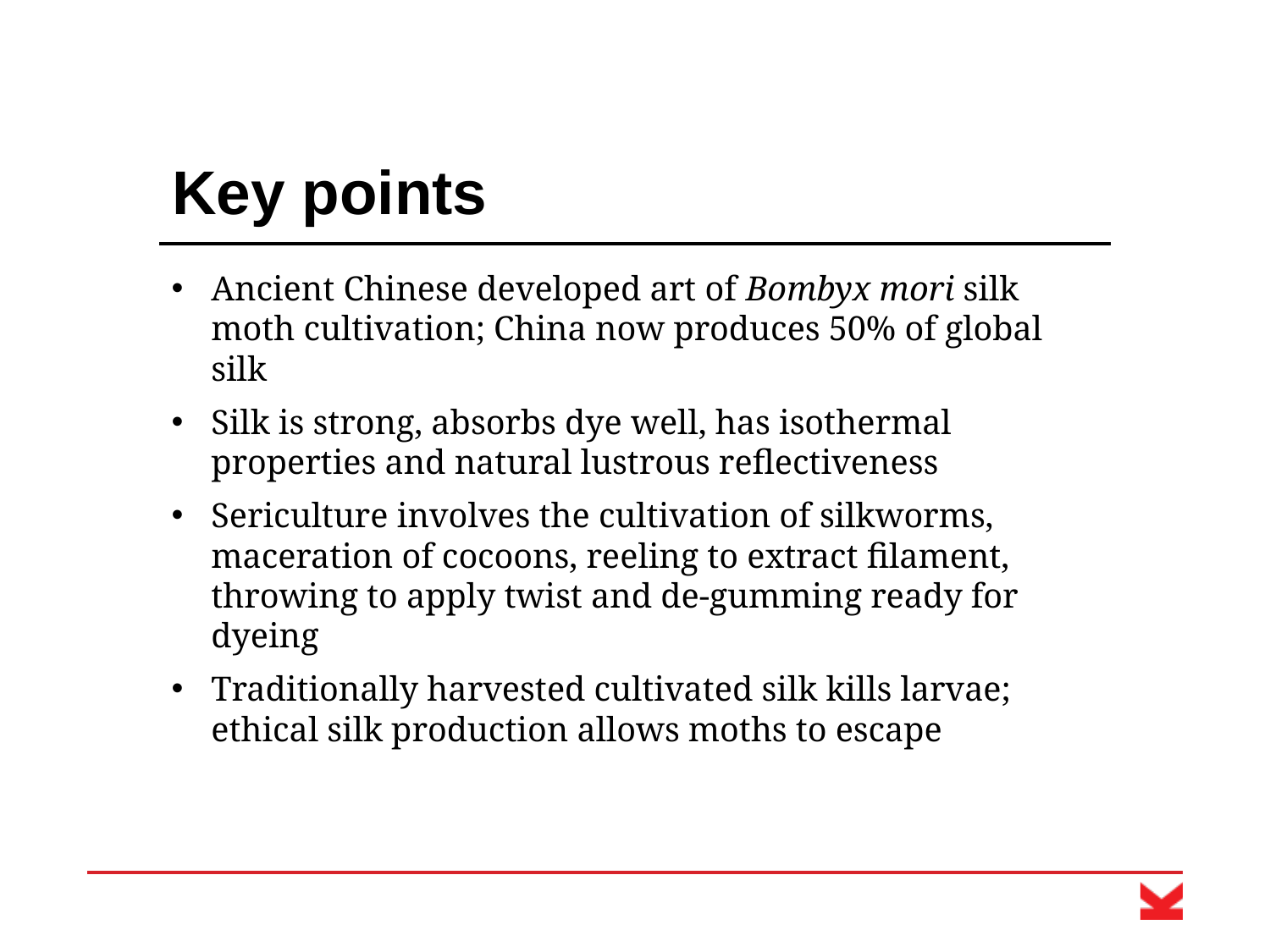

# Key points
Ancient Chinese developed art of Bombyx mori silk moth cultivation; China now produces 50% of global silk
Silk is strong, absorbs dye well, has isothermal properties and natural lustrous reflectiveness
Sericulture involves the cultivation of silkworms, maceration of cocoons, reeling to extract filament, throwing to apply twist and de-gumming ready for dyeing
Traditionally harvested cultivated silk kills larvae; ethical silk production allows moths to escape